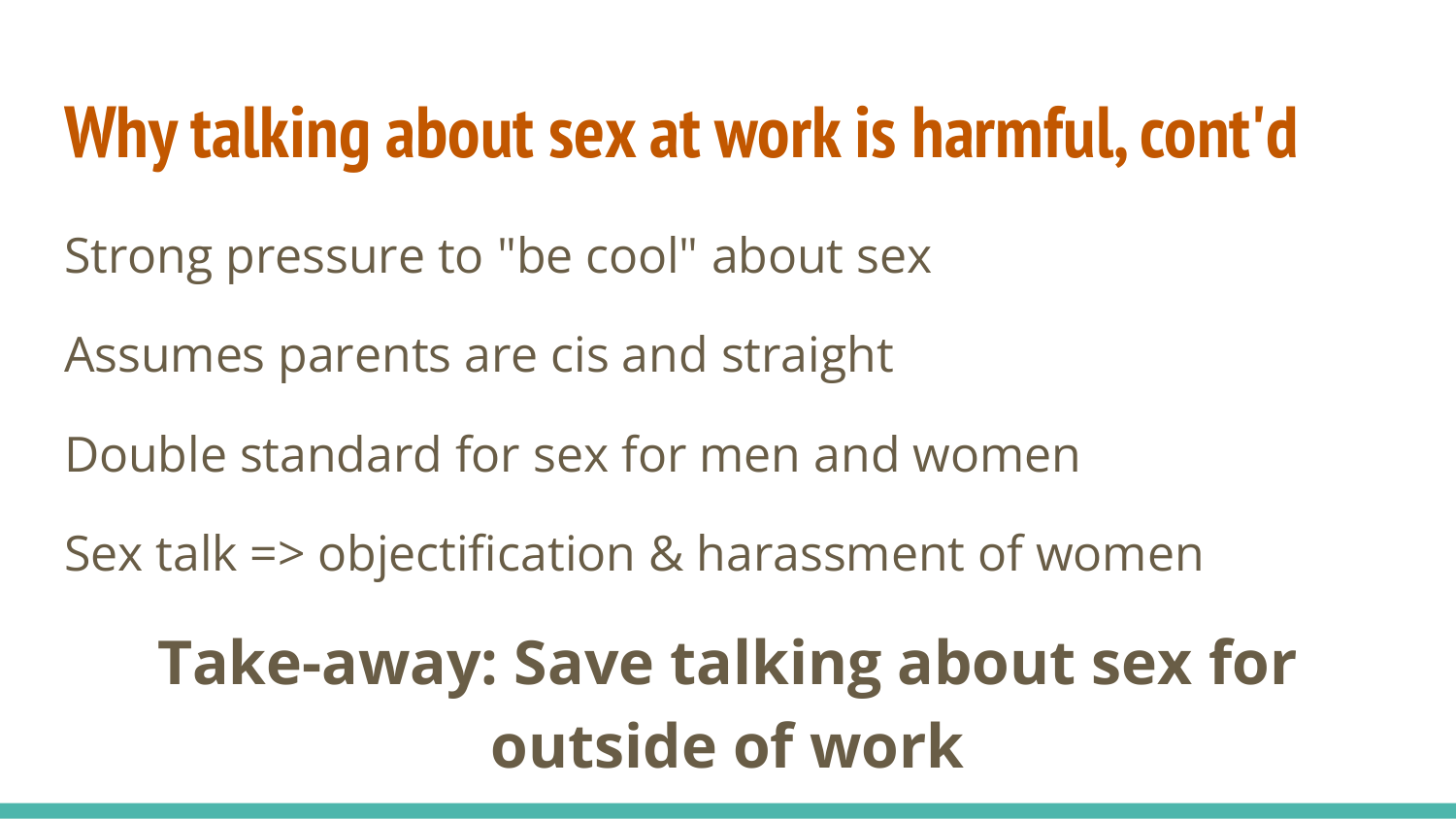

# Why talking about sex at work is harmful, cont'd
Strong pressure to "be cool" about sex
Assumes parents are cis and straight
Double standard for sex for men and women
Sex talk => objectification & harassment of women
Take-away: Save talking about sex for outside of work